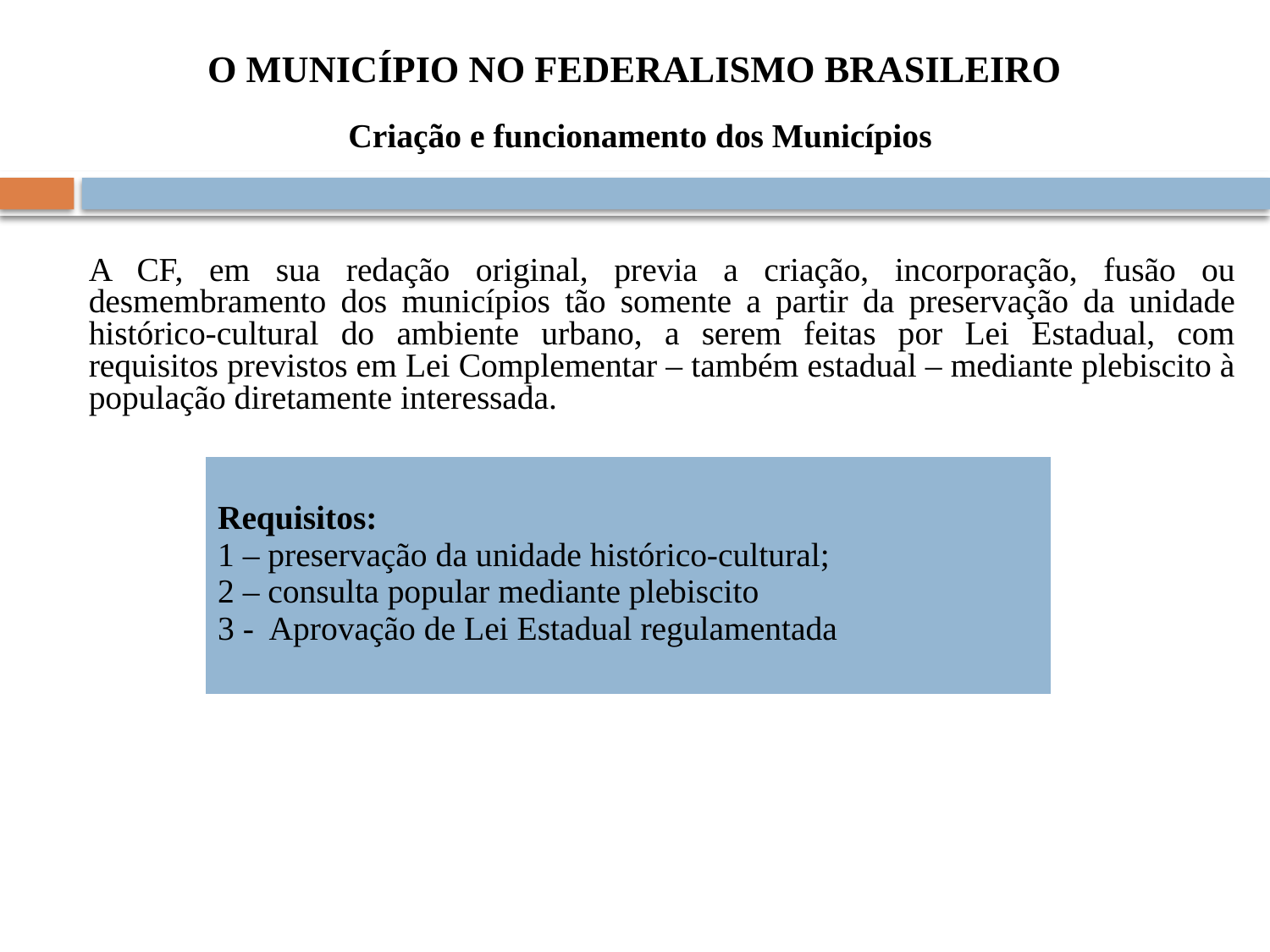

# O MUNICÍPIO NO FEDERALISMO BRASILEIRO
Criação e funcionamento dos Municípios

	A CF, em sua redação original, previa a criação, incorporação, fusão ou desmembramento dos municípios tão somente a partir da preservação da unidade histórico-cultural do ambiente urbano, a serem feitas por Lei Estadual, com requisitos previstos em Lei Complementar – também estadual – mediante plebiscito à população diretamente interessada.

| Requisitos: 1 – preservação da unidade histórico-cultural; 2 – consulta popular mediante plebiscito 3 - Aprovação de Lei Estadual regulamentada |
| --- |